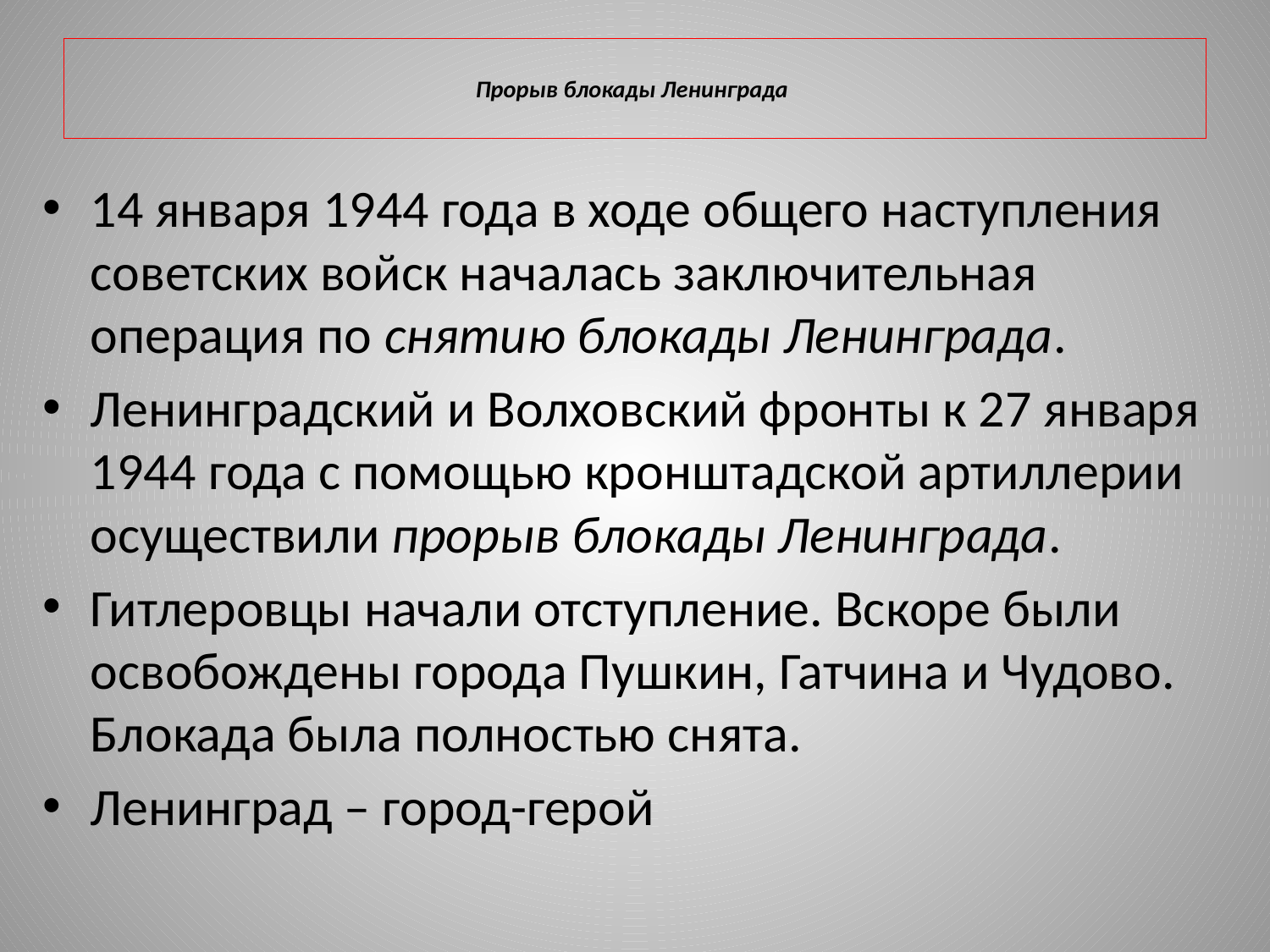

# Прорыв блокады Ленинграда
14 января 1944 года в ходе общего наступления советских войск началась заключительная операция по снятию блокады Ленинграда.
Ленинградский и Волховский фронты к 27 января 1944 года с помощью кронштадской артиллерии осуществили прорыв блокады Ленинграда.
Гитлеровцы начали отступление. Вскоре были освобождены города Пушкин, Гатчина и Чудово. Блокада была полностью снята.
Ленинград – город-герой